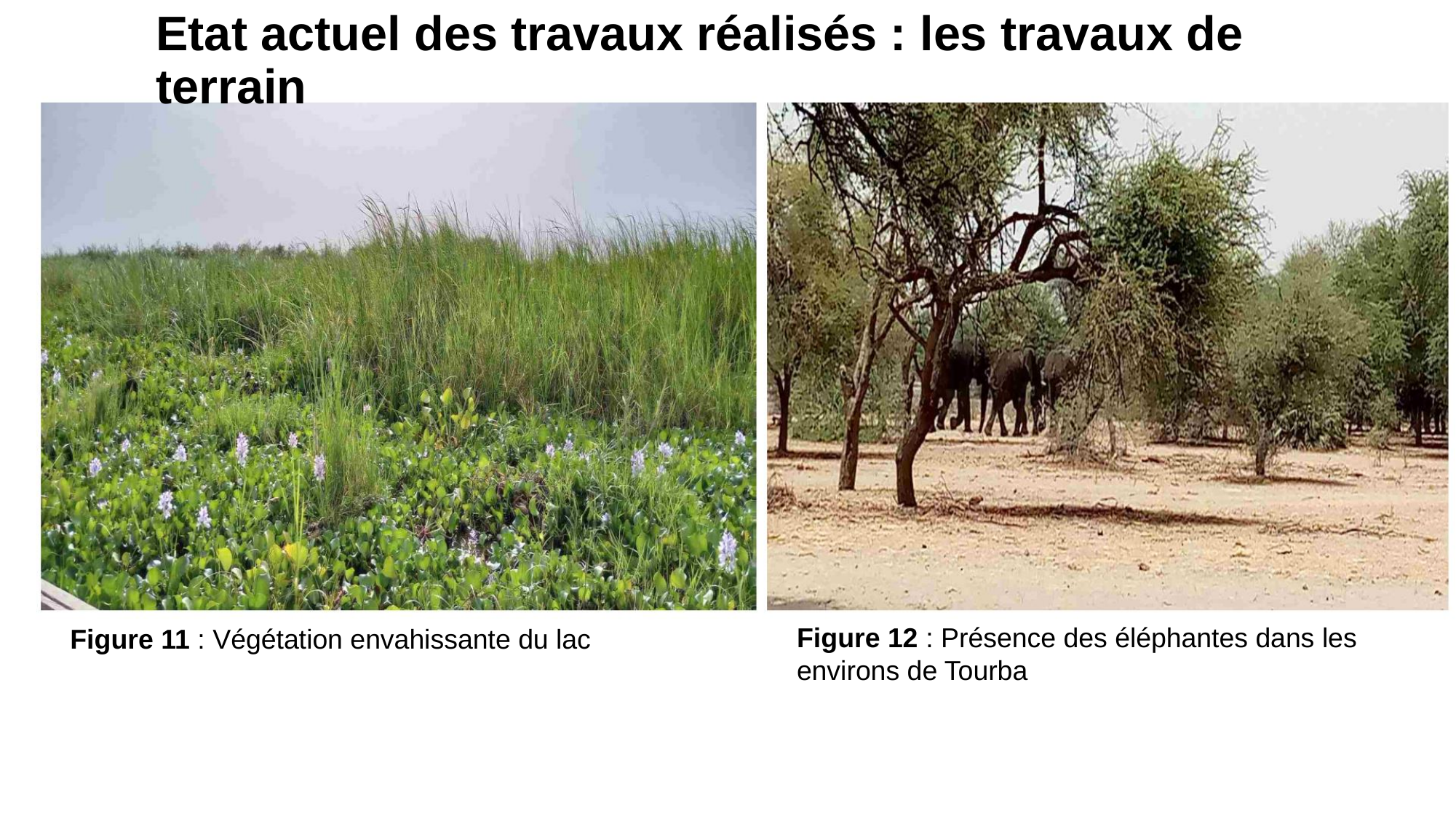

Etat actuel des travaux réalisés : les travaux de terrain
Figure 12 : Présence des éléphantes dans les
Figure 11 : Végétation envahissante du lac
environs de Tourba